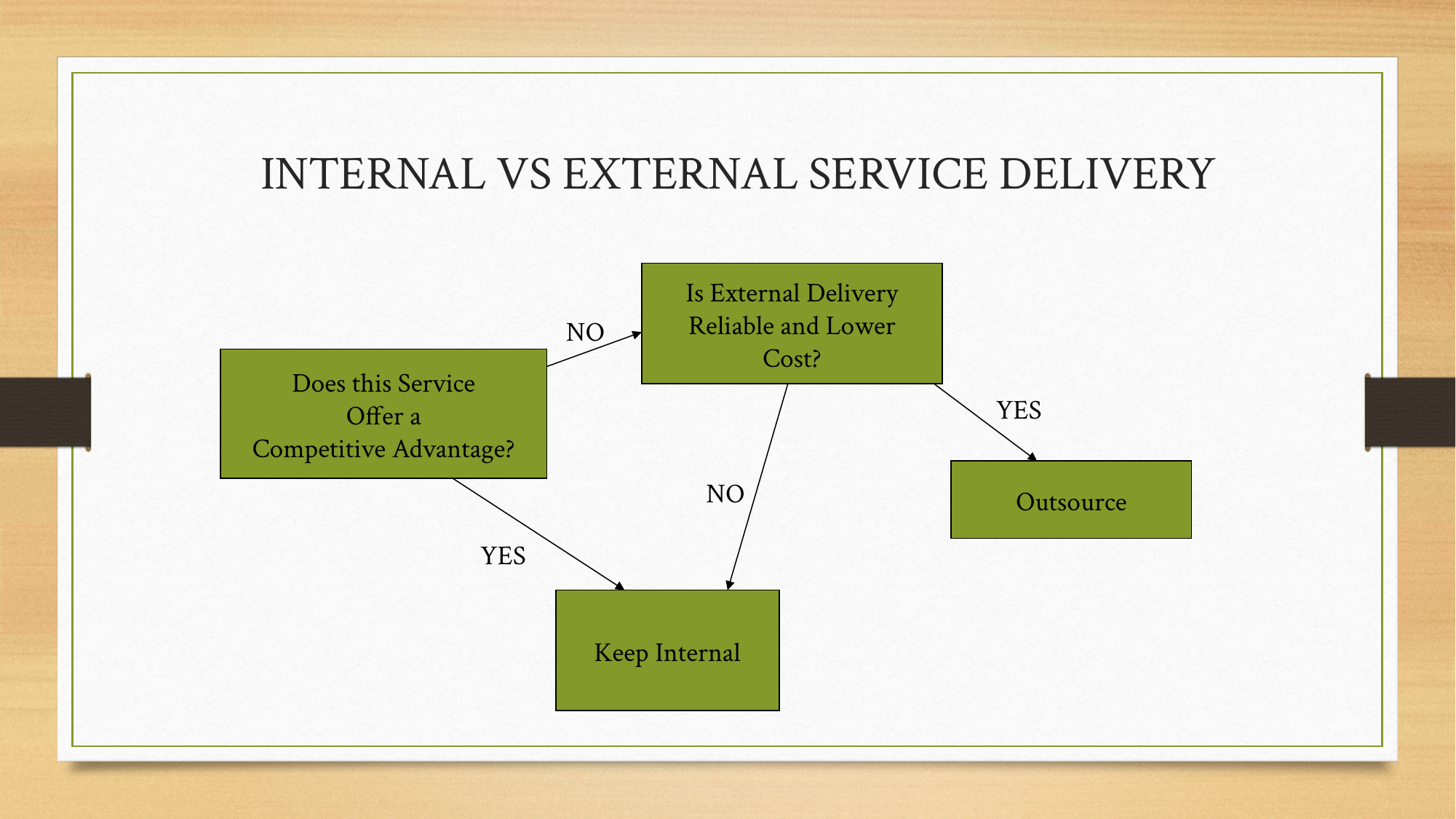

Internal vs External Service Delivery
Is External Delivery
Reliable and Lower
Cost?
NO

Does this Service
Offer a
Competitive Advantage?

YES
Outsource
NO

YES
Keep Internal